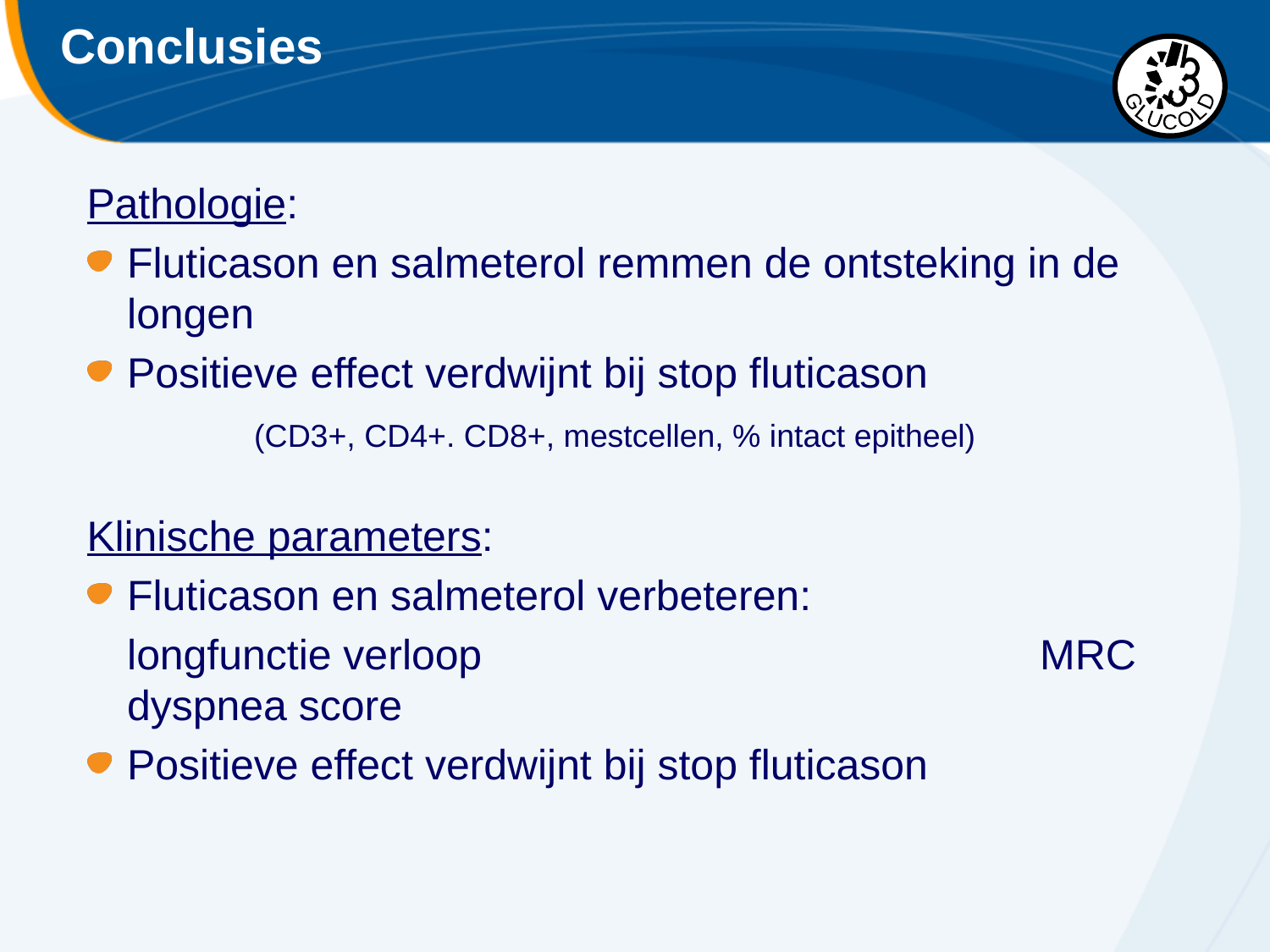

# Conclusies

GLUCOLD

Pathologie:
Fluticason en salmeterol remmen de ontsteking in de longen
Positieve effect verdwijnt bij stop fluticason
		(CD3+, CD4+. CD8+, mestcellen, % intact epitheel)

Klinische parameters:
Fluticason en salmeterol verbeteren:
	longfunctie verloop					  MRC dyspnea score
Positieve effect verdwijnt bij stop fluticason